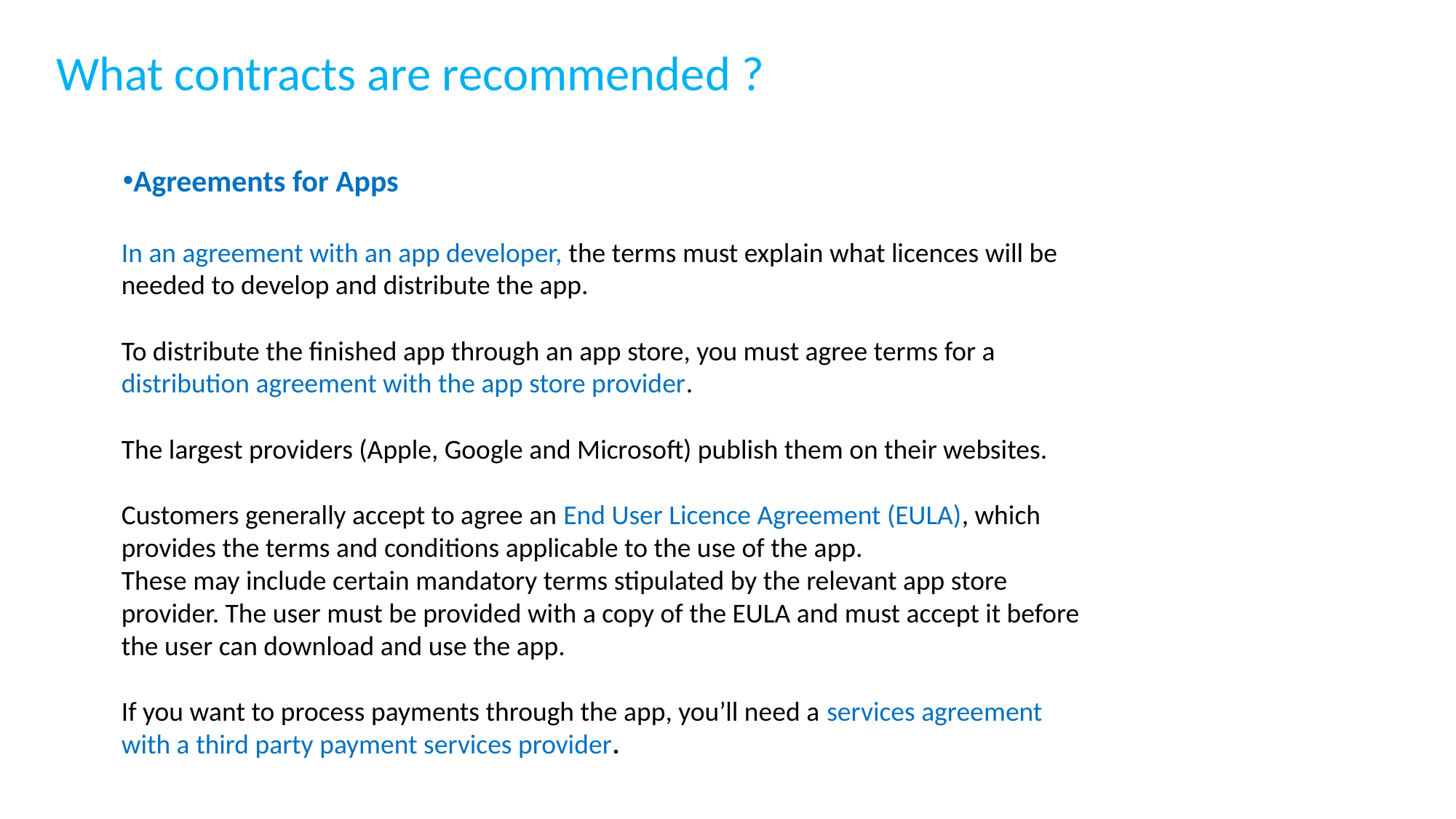

What contracts are recommended ?
Agreements for Apps
In an agreement with an app developer, the terms must explain what licences will be needed to develop and distribute the app.

To distribute the finished app through an app store, you must agree terms for a distribution agreement with the app store provider.

The largest providers (Apple, Google and Microsoft) publish them on their websites.

Customers generally accept to agree an End User Licence Agreement (EULA), which provides the terms and conditions applicable to the use of the app.
These may include certain mandatory terms stipulated by the relevant app store provider. The user must be provided with a copy of the EULA and must accept it before the user can download and use the app.

If you want to process payments through the app, you’ll need a services agreement with a third party payment services provider.